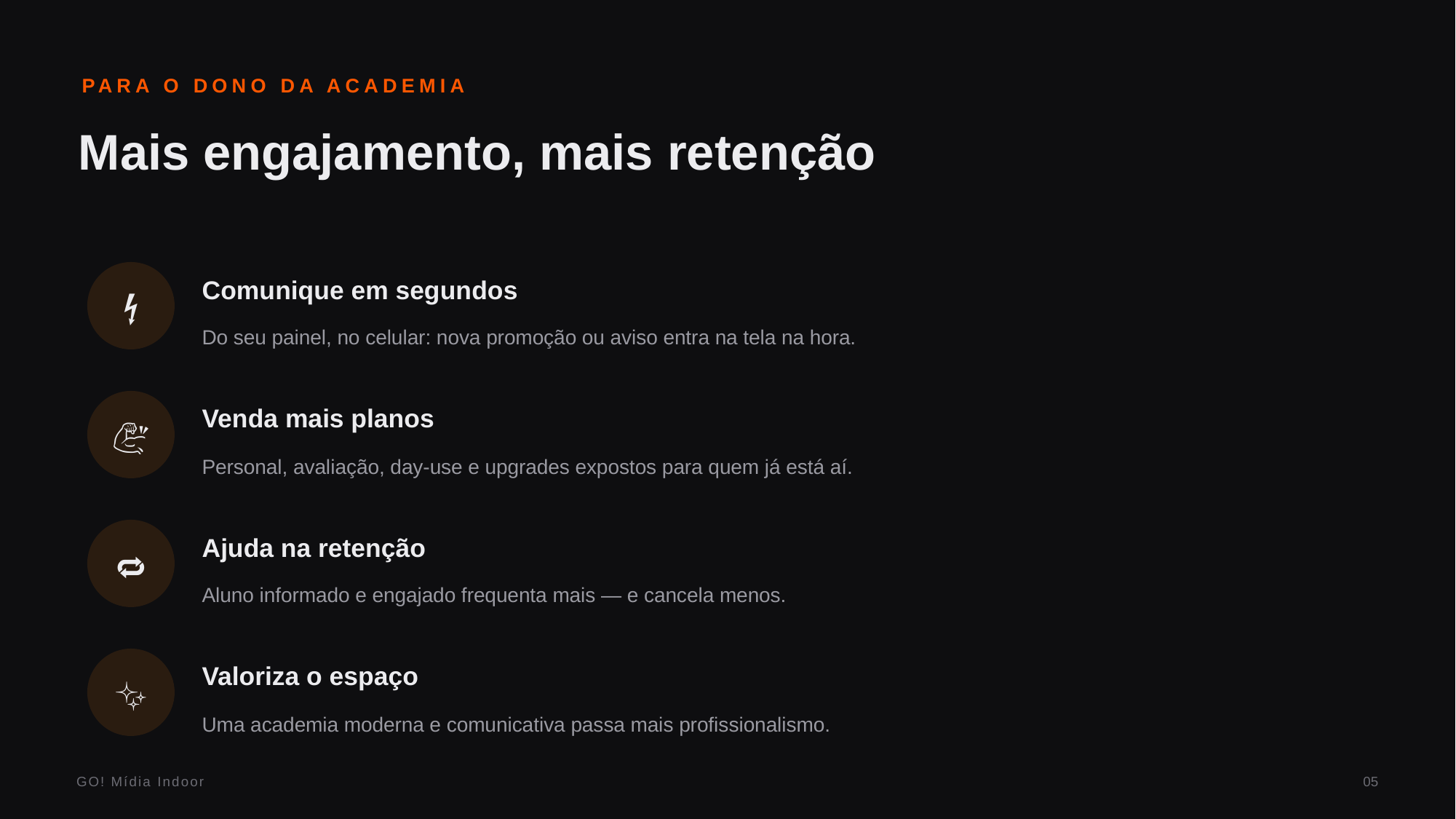

PARA O DONO DA ACADEMIA
Mais engajamento, mais retenção

⚡
Comunique em segundos
Do seu painel, no celular: nova promoção ou aviso entra na tela na hora.

💪
Venda mais planos
Personal, avaliação, day-use e upgrades expostos para quem já está aí.

🔁
Ajuda na retenção
Aluno informado e engajado frequenta mais — e cancela menos.

✨
Valoriza o espaço
Uma academia moderna e comunicativa passa mais profissionalismo.
GO! Mídia Indoor
05